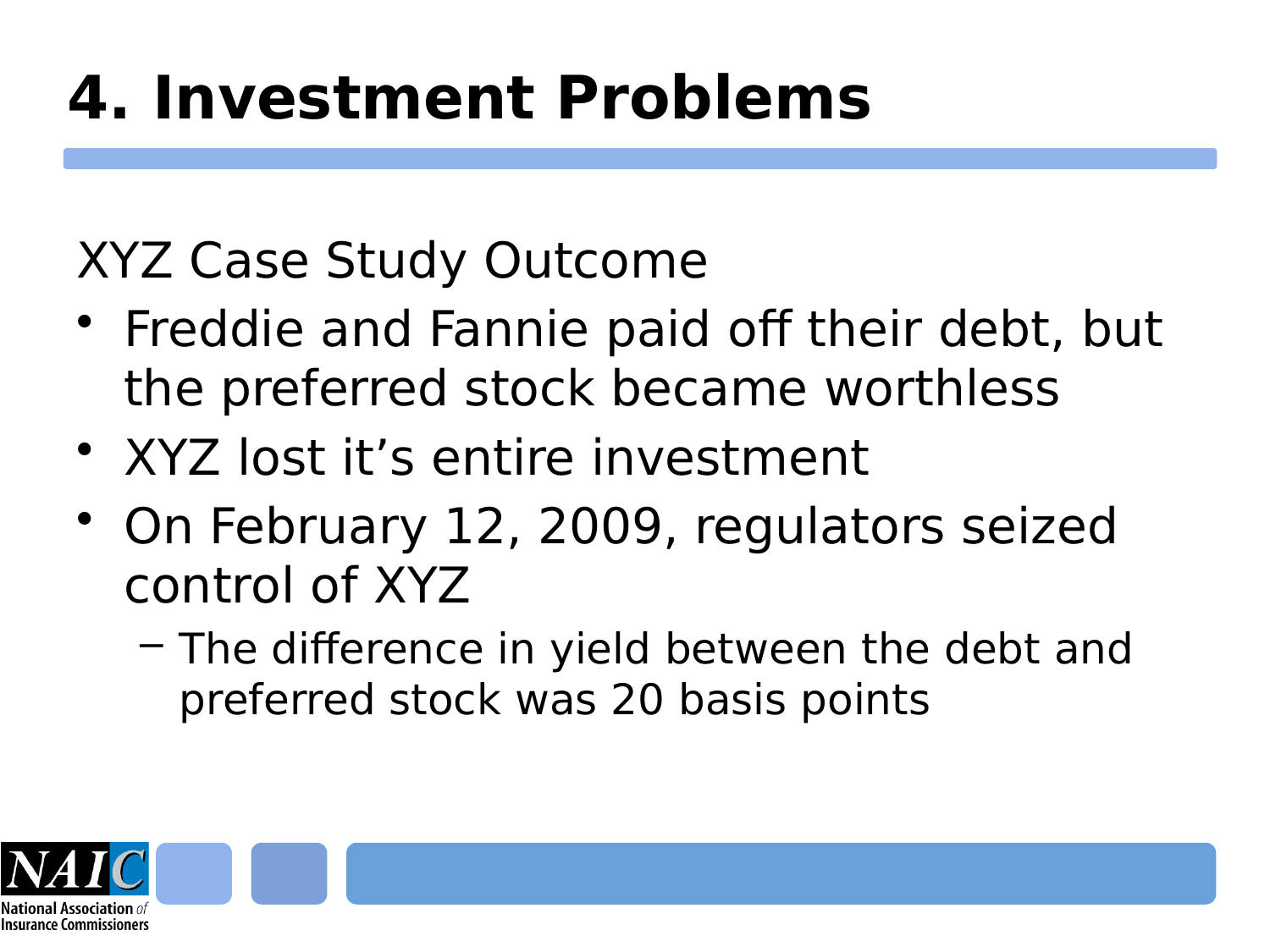

# 4. Investment Problems
XYZ Case Study Outcome
Freddie and Fannie paid off their debt, but the preferred stock became worthless
XYZ lost it’s entire investment
On February 12, 2009, regulators seized control of XYZ
The difference in yield between the debt and preferred stock was 20 basis points